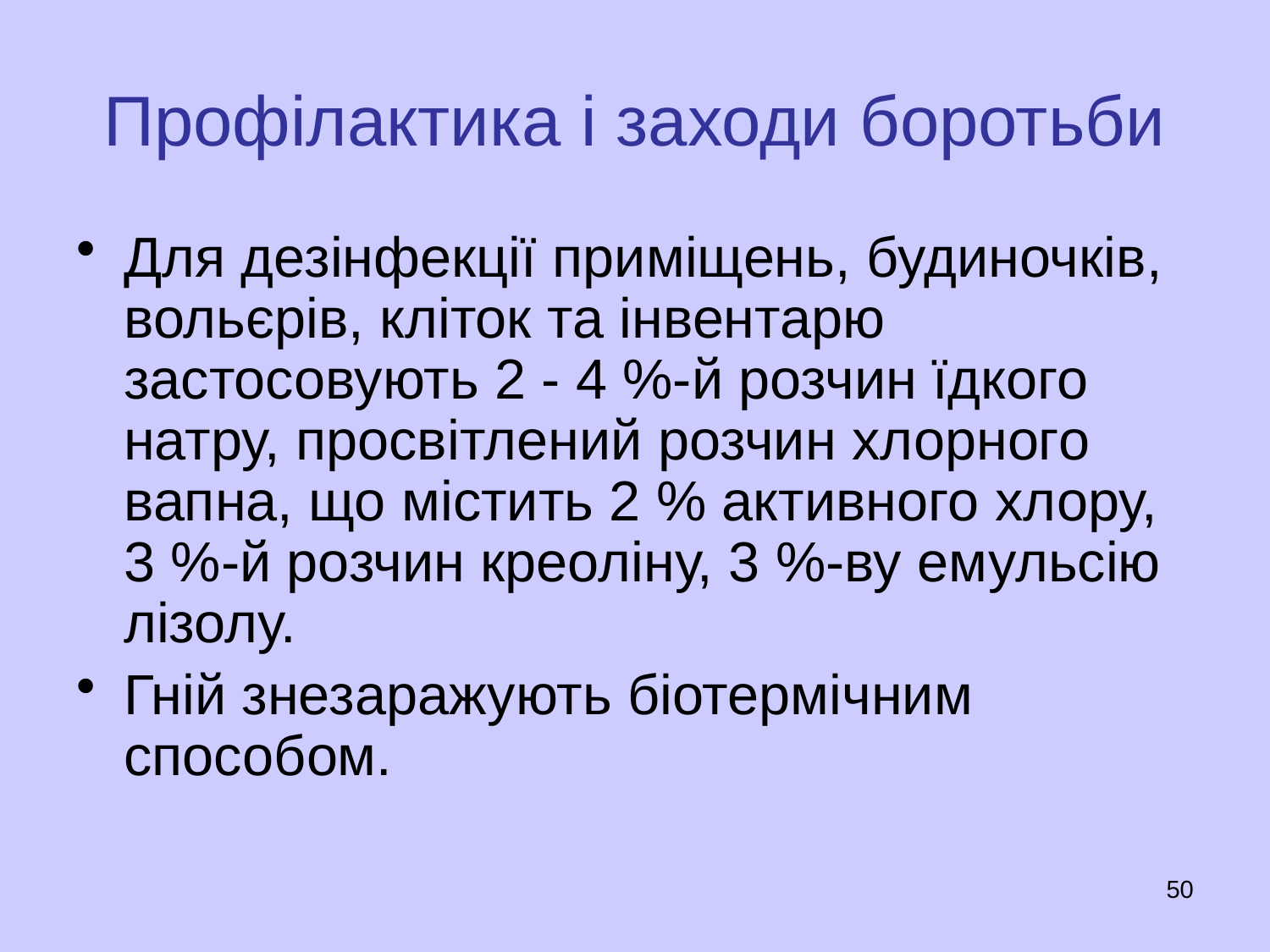

# Профілактика і заходи боротьби
Для дезінфекції приміщень, будиночків, вольєрів, кліток та інвентарю застосовують 2 - 4 %-й розчин їдкого натру, просвітлений розчин хлорного вапна, що містить 2 % активного хлору, 3 %-й розчин креоліну, 3 %-ву емульсію лізолу.
Гній знезаражують біотермічним способом.
50